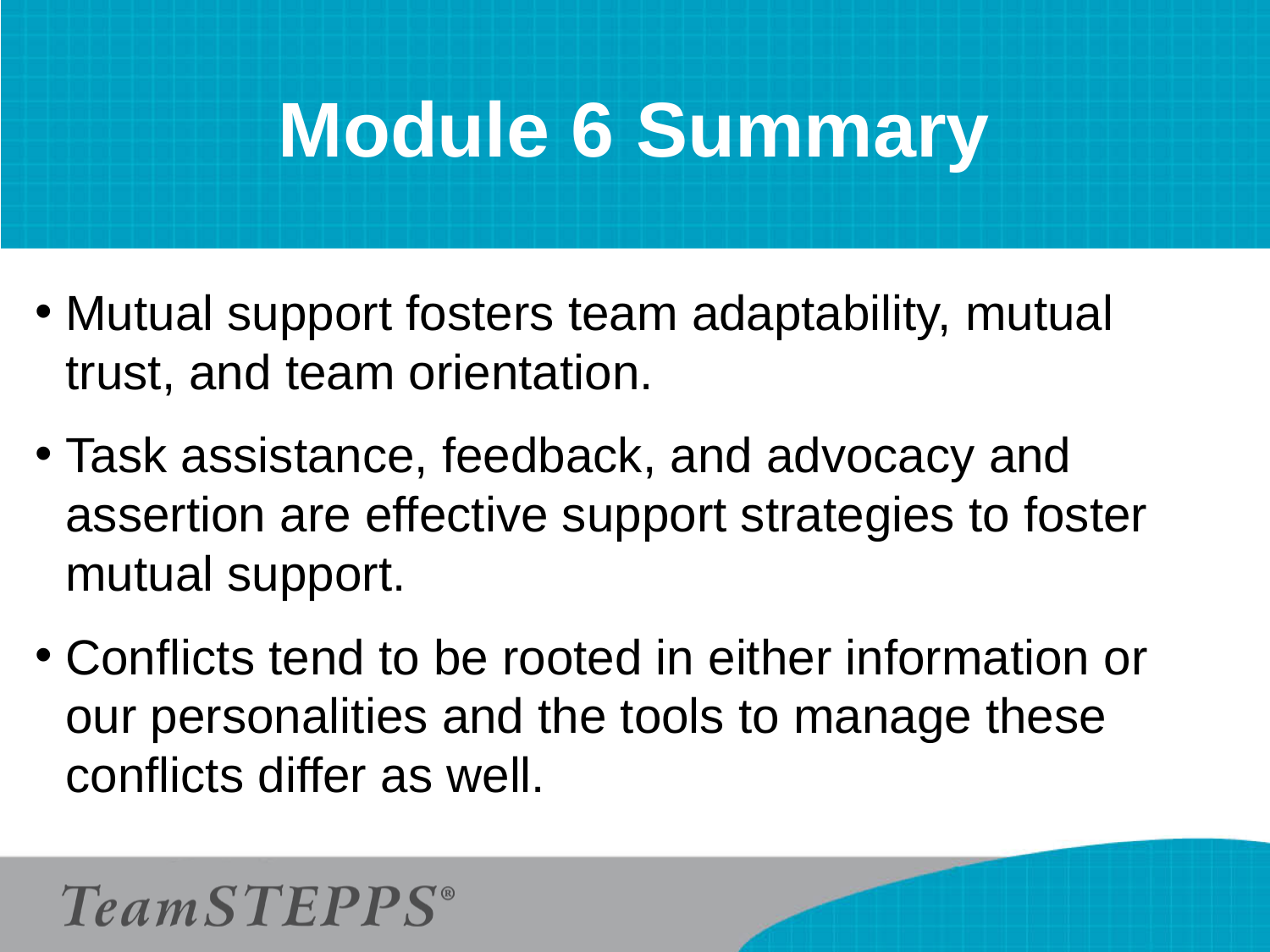

# Module 6 Summary
Mutual support fosters team adaptability, mutual trust, and team orientation.
Task assistance, feedback, and advocacy and assertion are effective support strategies to foster mutual support.
Conflicts tend to be rooted in either information or our personalities and the tools to manage these conflicts differ as well.